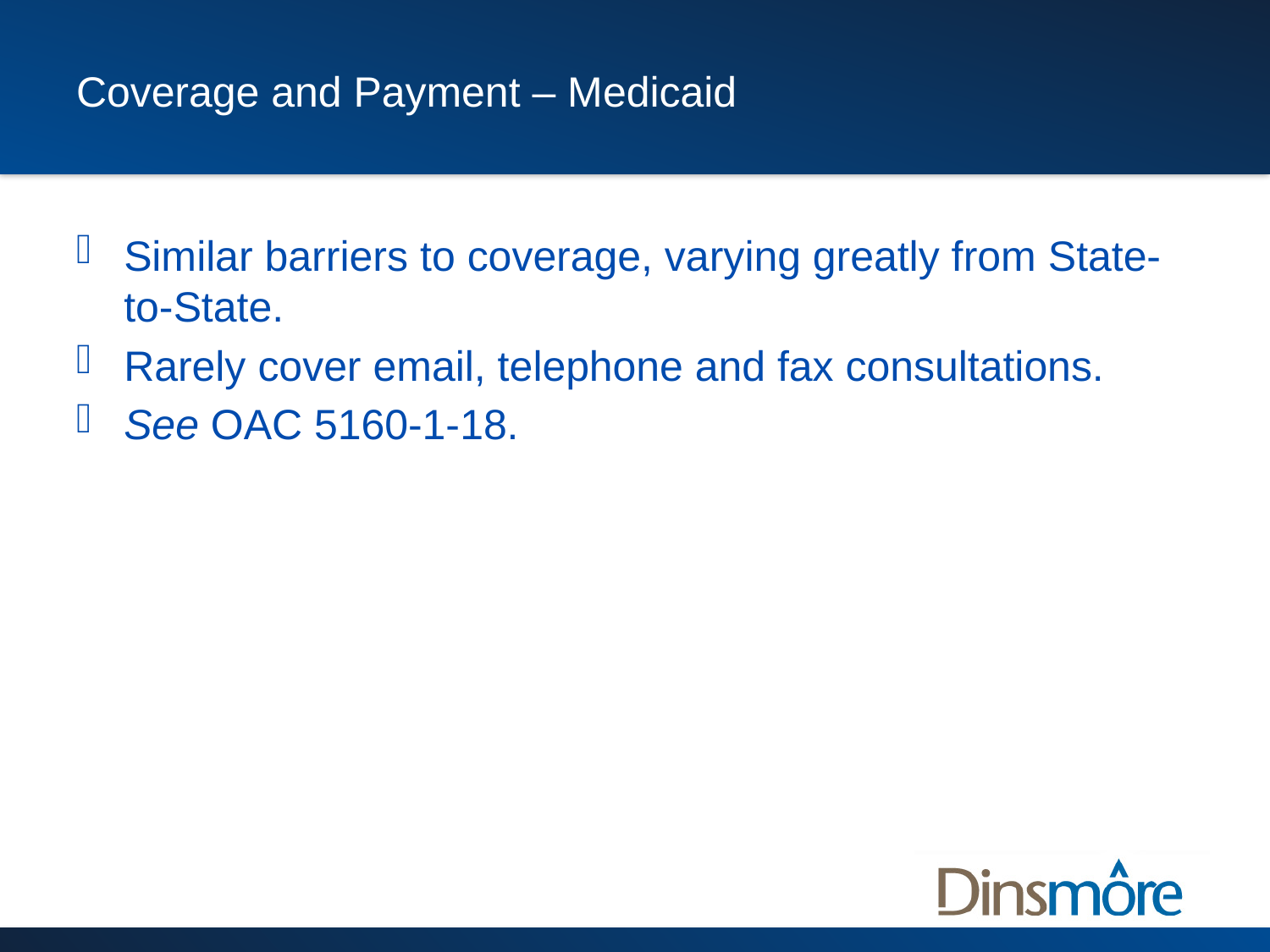

# Coverage and Payment – Medicaid
Similar barriers to coverage, varying greatly from State-to-State.
Rarely cover email, telephone and fax consultations.
See OAC 5160-1-18.